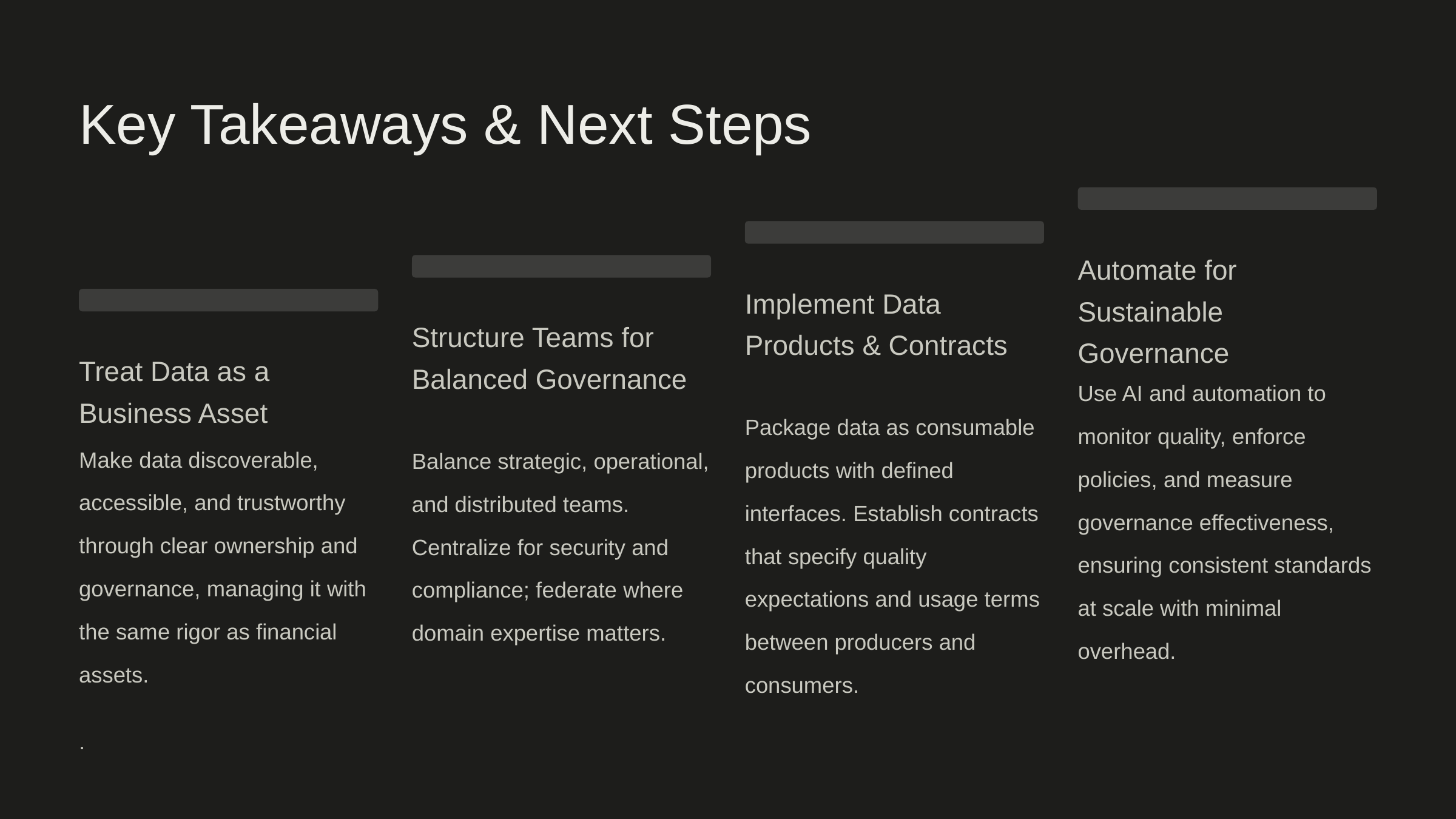

Key Takeaways & Next Steps

Automate for Sustainable Governance

Implement Data Products & Contracts

Structure Teams for Balanced Governance
Treat Data as a Business Asset
Use AI and automation to monitor quality, enforce policies, and measure governance effectiveness, ensuring consistent standards at scale with minimal overhead.
Package data as consumable products with defined interfaces. Establish contracts that specify quality expectations and usage terms between producers and consumers.
Make data discoverable, accessible, and trustworthy through clear ownership and governance, managing it with the same rigor as financial assets.
Balance strategic, operational, and distributed teams. Centralize for security and compliance; federate where domain expertise matters.
.